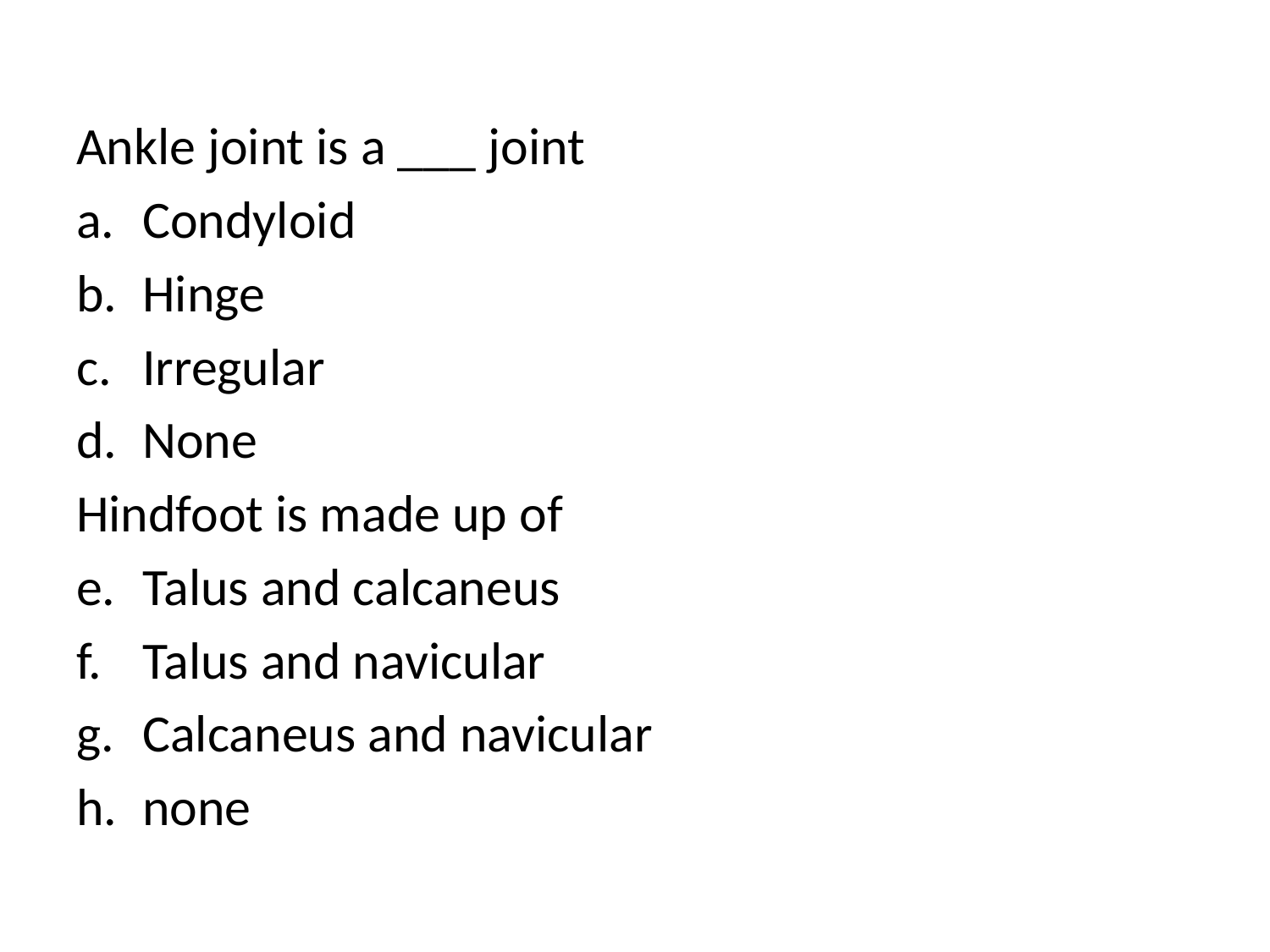

#
Ankle joint is a ___ joint
Condyloid
Hinge
Irregular
None
Hindfoot is made up of
Talus and calcaneus
Talus and navicular
Calcaneus and navicular
none